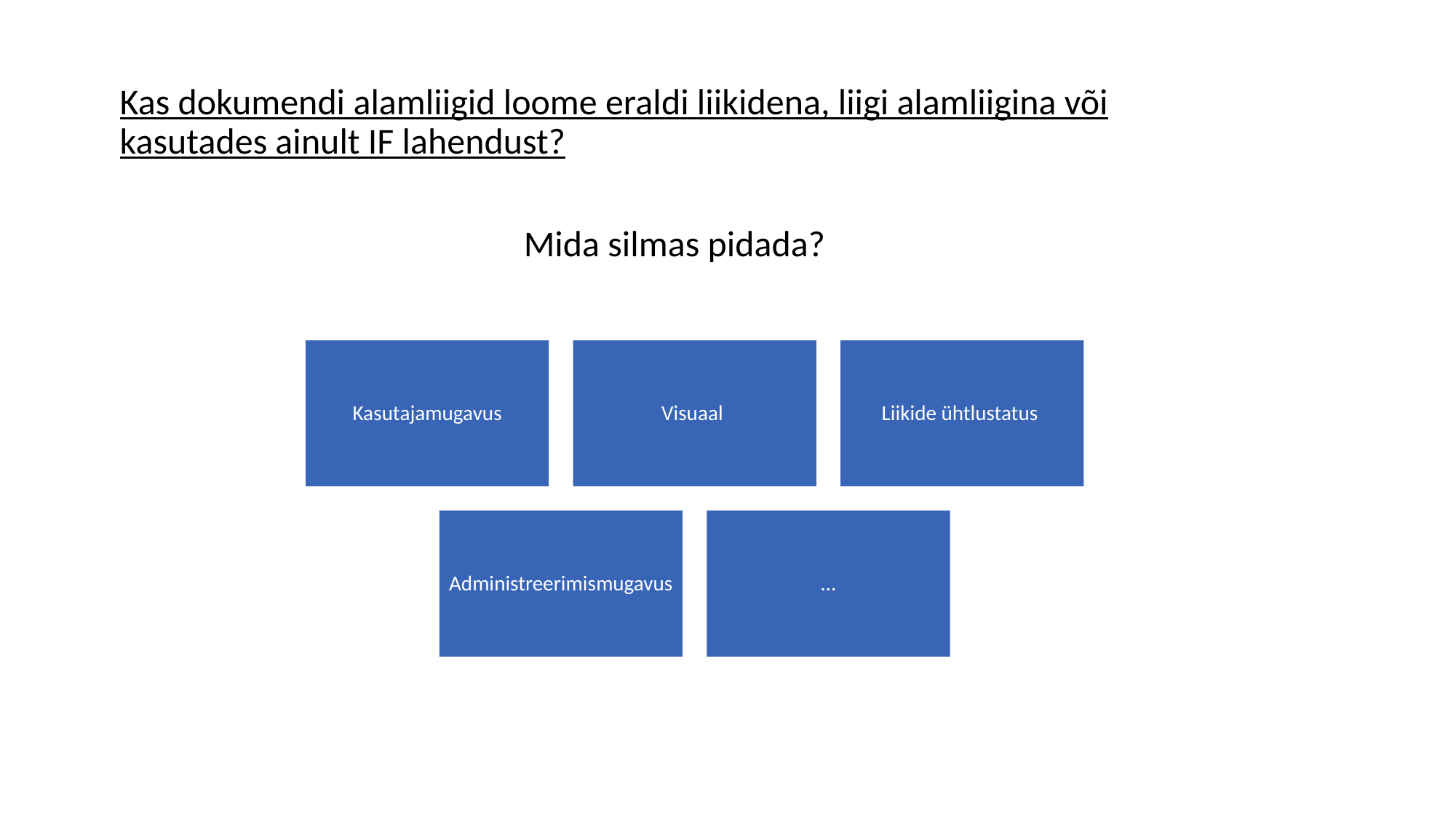

# Kas dokumendi alamliigid loome eraldi liikidena, liigi alamliigina või kasutades ainult IF lahendust?

 Mida silmas pidada?
Kasutajamugavus

Kasutajamugavus
Visuaal
Liikide ühtlustatus
Administreerimismugavus
…